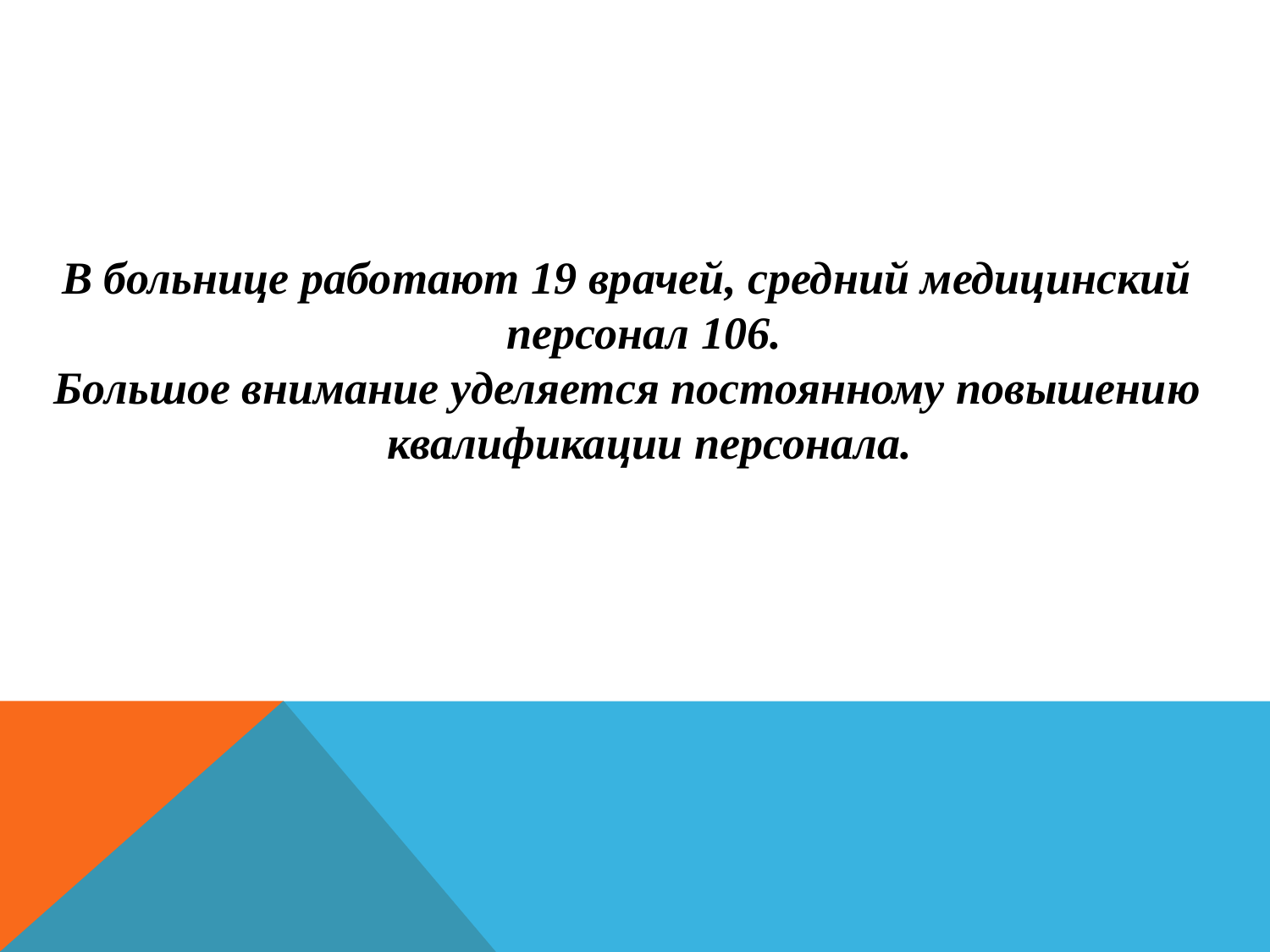

В больнице работают 19 врачей, средний медицинский персонал 106.
Большое внимание уделяется постоянному повышению  квалификации персонала.